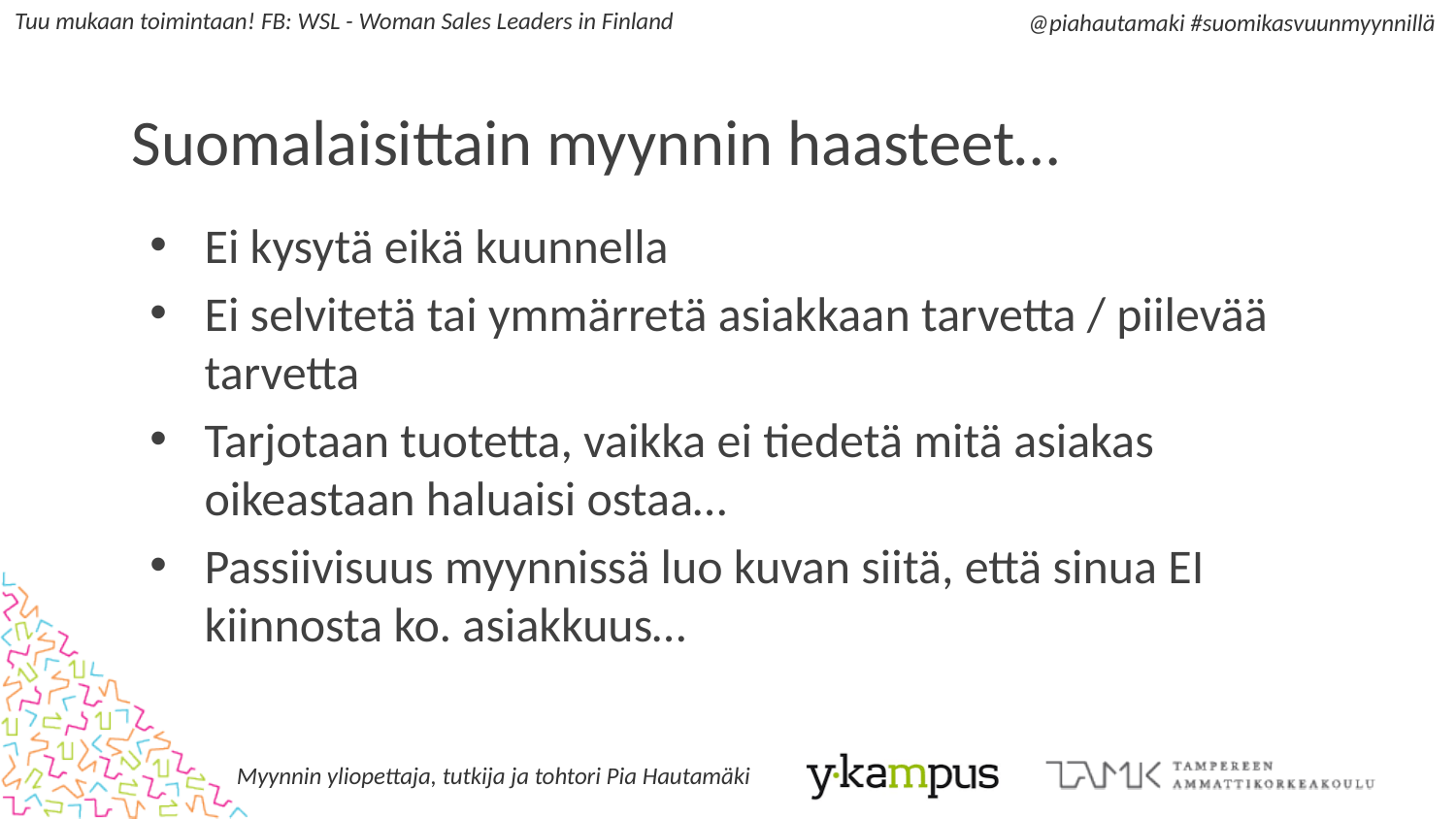

# Suomalaisittain myynnin haasteet…
Ei kysytä eikä kuunnella
Ei selvitetä tai ymmärretä asiakkaan tarvetta / piilevää tarvetta
Tarjotaan tuotetta, vaikka ei tiedetä mitä asiakas oikeastaan haluaisi ostaa…
Passiivisuus myynnissä luo kuvan siitä, että sinua EI kiinnosta ko. asiakkuus…